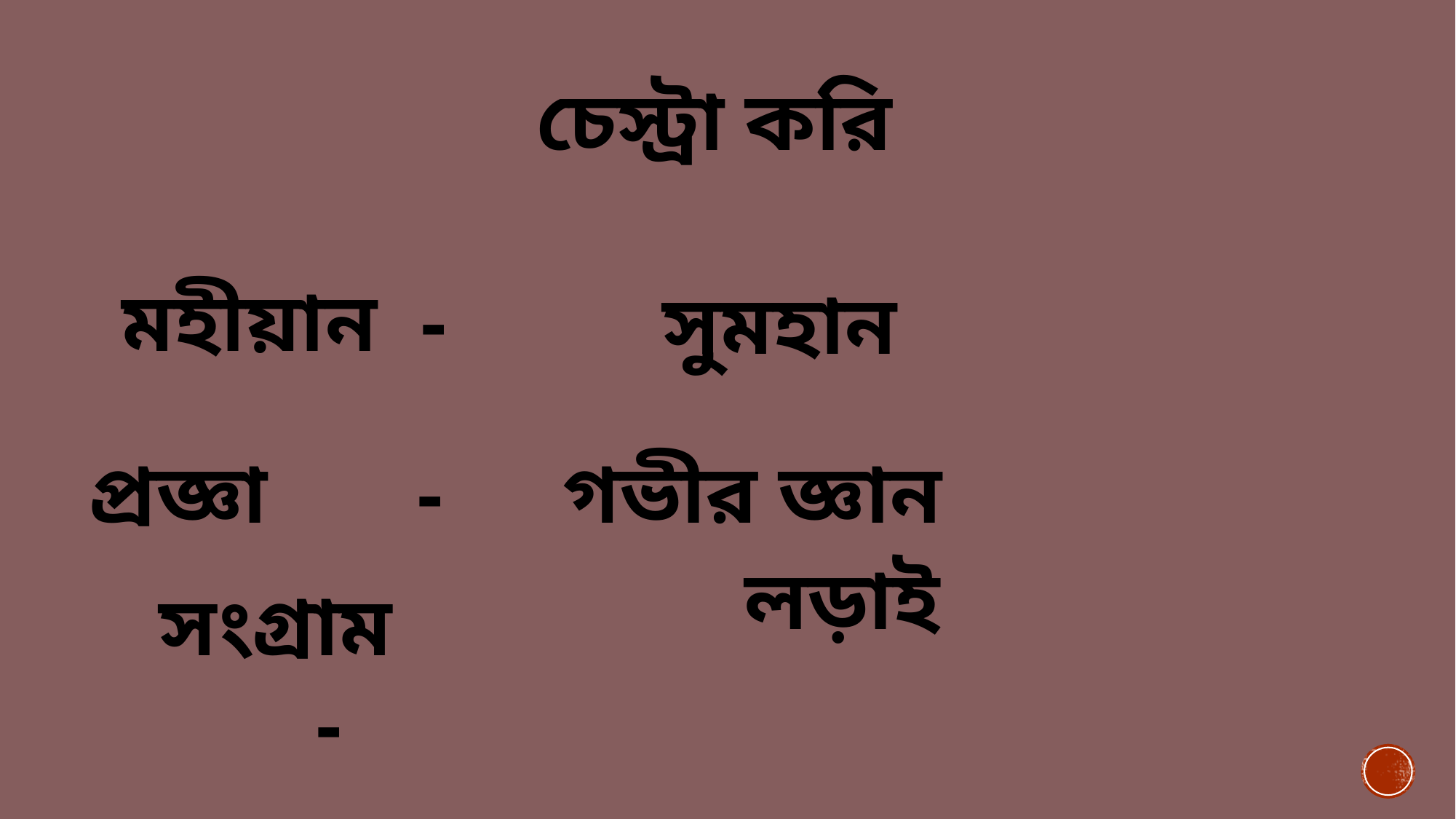

চেস্ট্রা করি
মহীয়ান  -
সুমহান
প্রজ্ঞা       -
গভীর জ্ঞান
লড়াই
সংগ্রাম      -